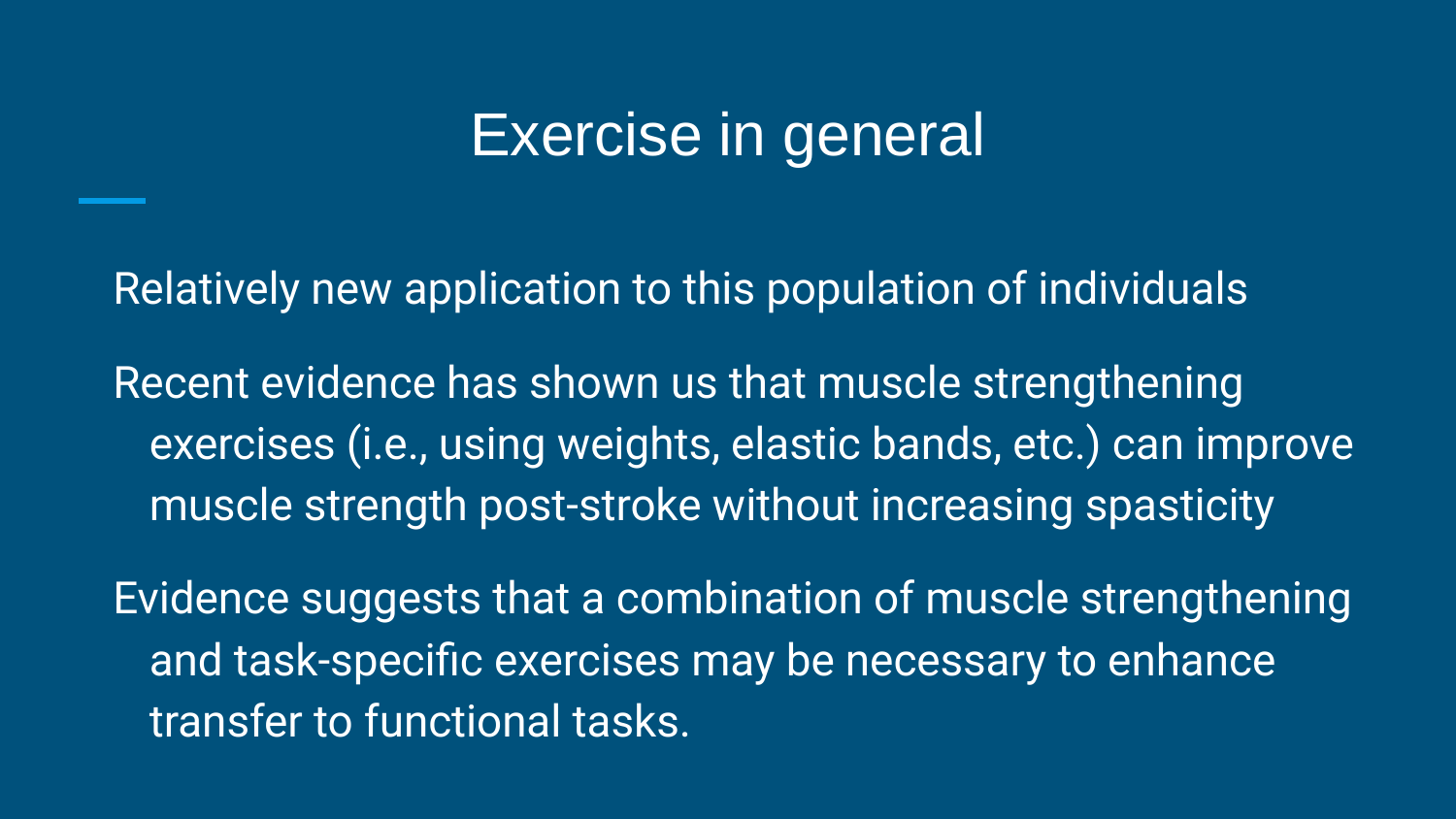

# Exercise in general
Relatively new application to this population of individuals
Recent evidence has shown us that muscle strengthening exercises (i.e., using weights, elastic bands, etc.) can improve muscle strength post-stroke without increasing spasticity
Evidence suggests that a combination of muscle strengthening and task-specific exercises may be necessary to enhance transfer to functional tasks.